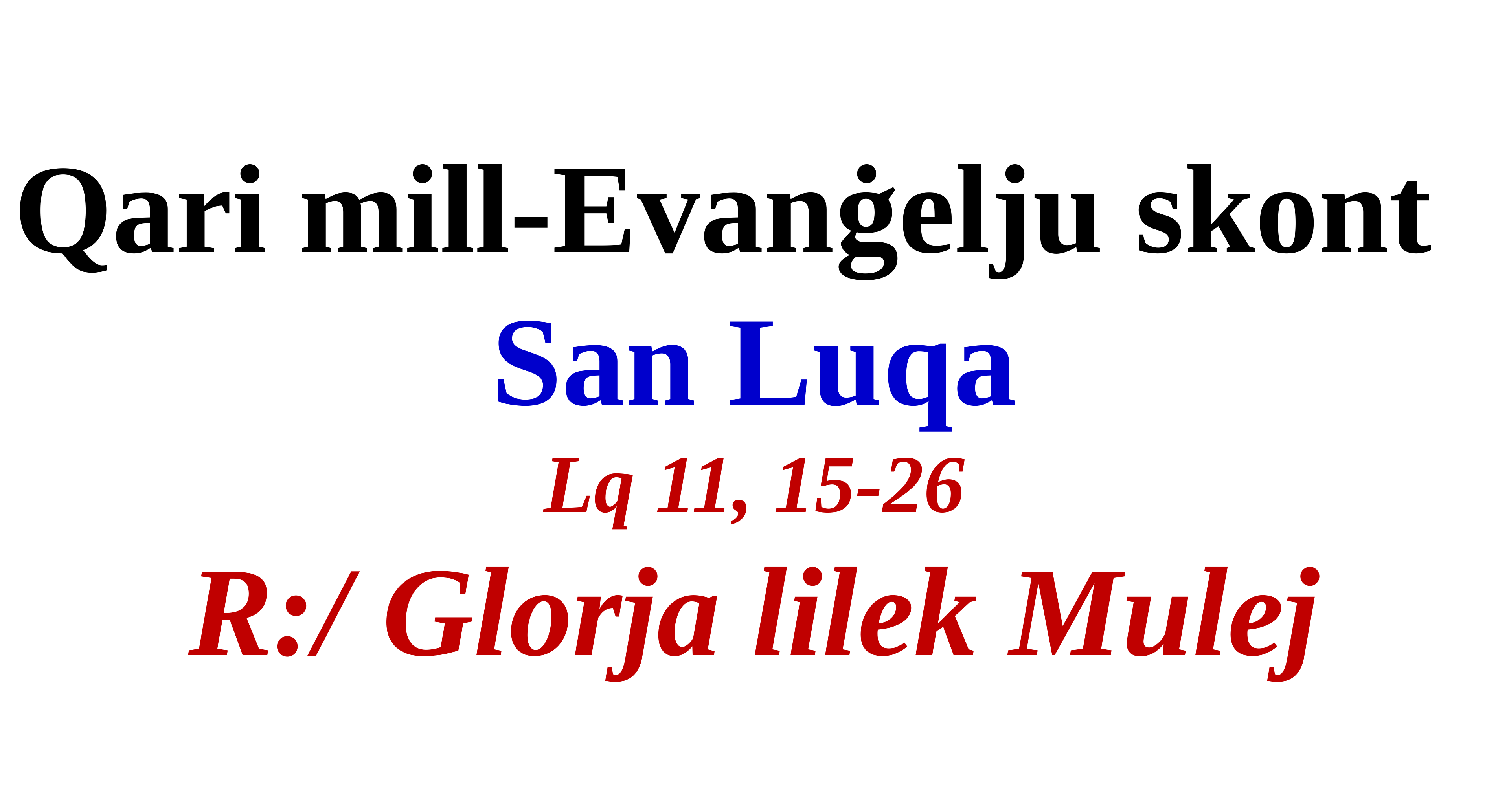

Qari mill-Evanġelju skont
San Luqa
Lq 11, 15-26
R:/ Glorja lilek Mulej